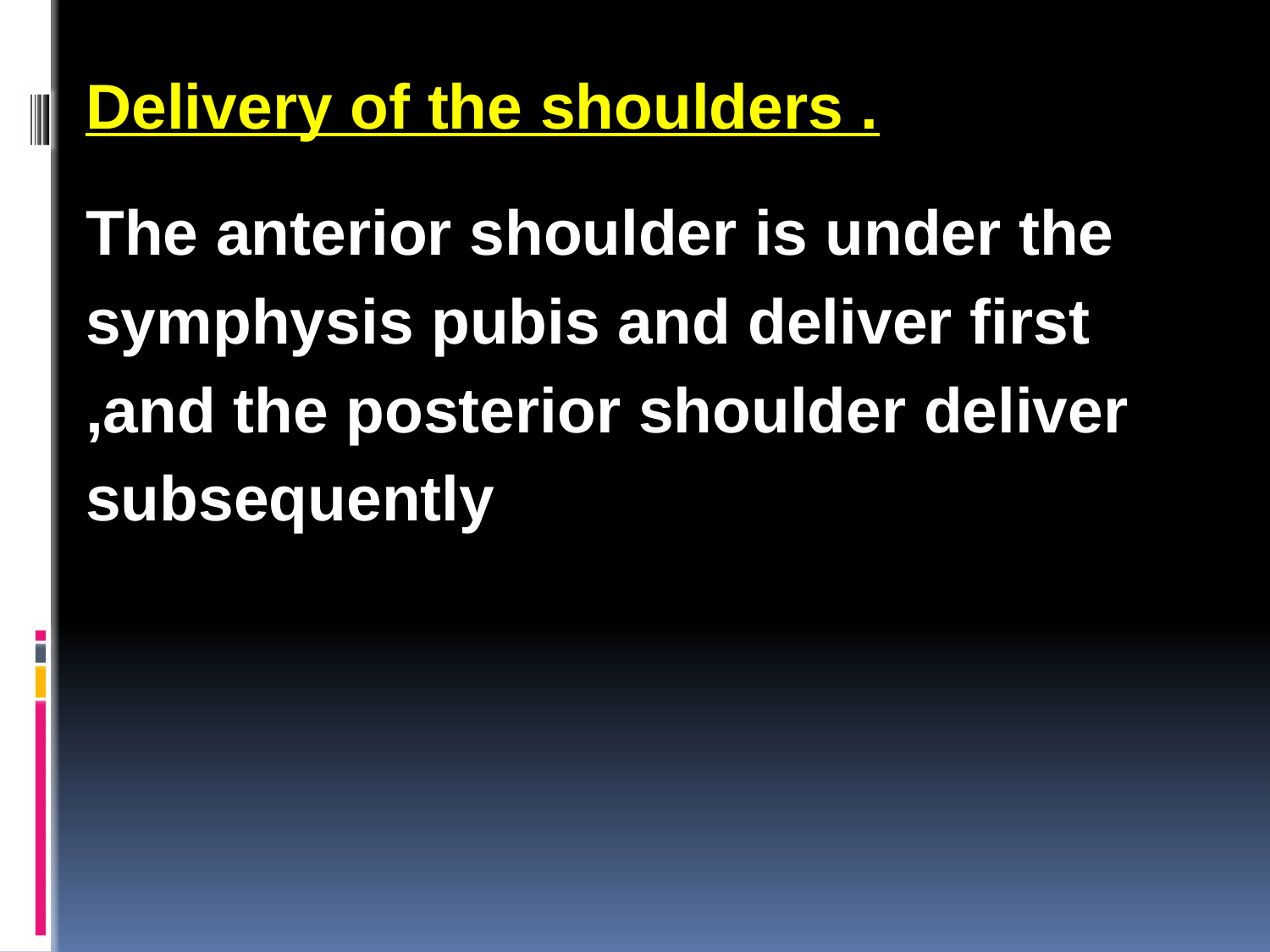

Delivery of the shoulders .

The anterior shoulder is under the
symphysis pubis and deliver first
,and the posterior shoulder deliver
subsequently